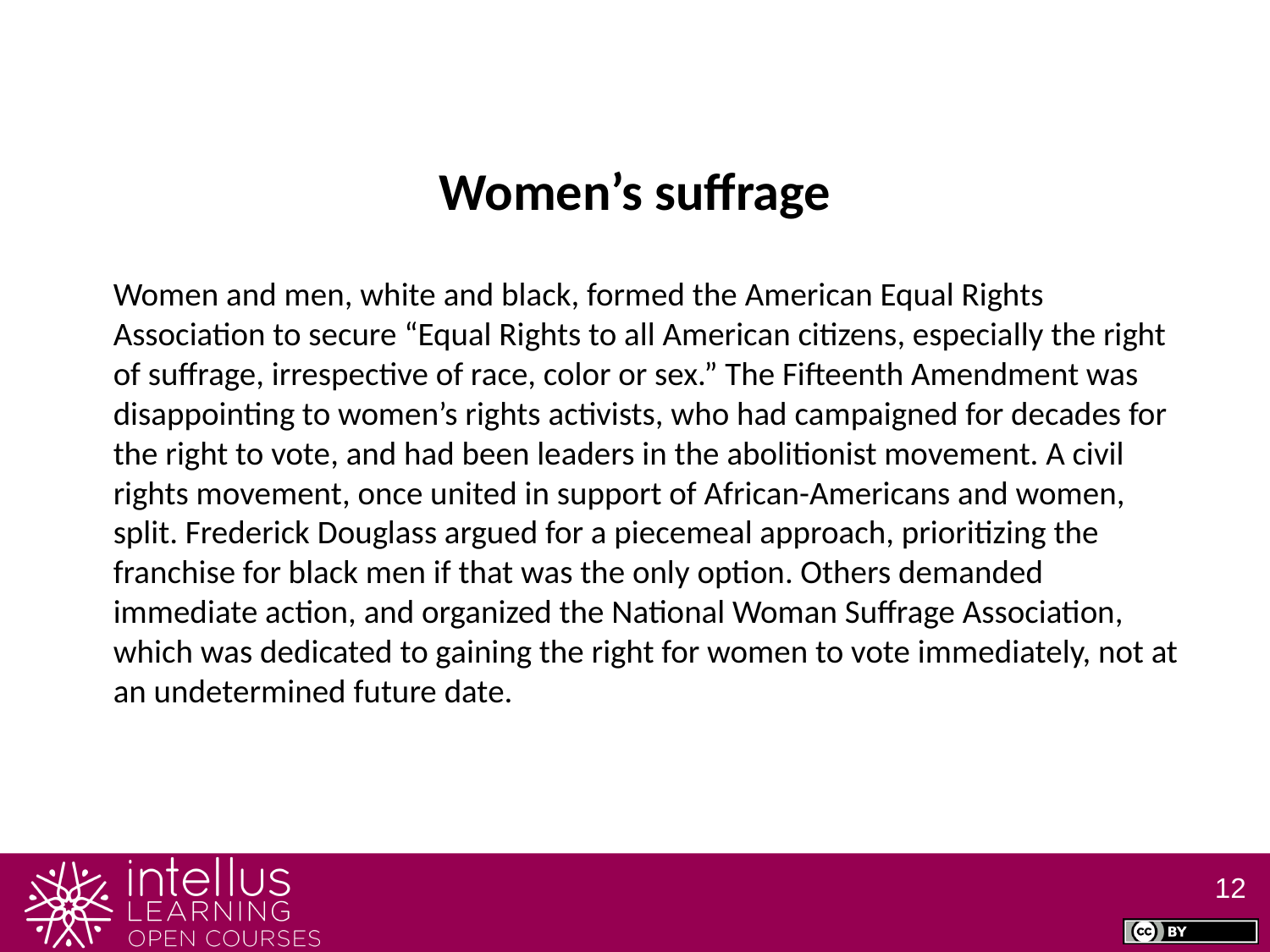

Women’s suffrage
Women and men, white and black, formed the American Equal Rights Association to secure “Equal Rights to all American citizens, especially the right of suffrage, irrespective of race, color or sex.” The Fifteenth Amendment was disappointing to women’s rights activists, who had campaigned for decades for the right to vote, and had been leaders in the abolitionist movement. A civil rights movement, once united in support of African-Americans and women, split. Frederick Douglass argued for a piecemeal approach, prioritizing the franchise for black men if that was the only option. Others demanded immediate action, and organized the National Woman Suffrage Association, which was dedicated to gaining the right for women to vote immediately, not at an undetermined future date.

12